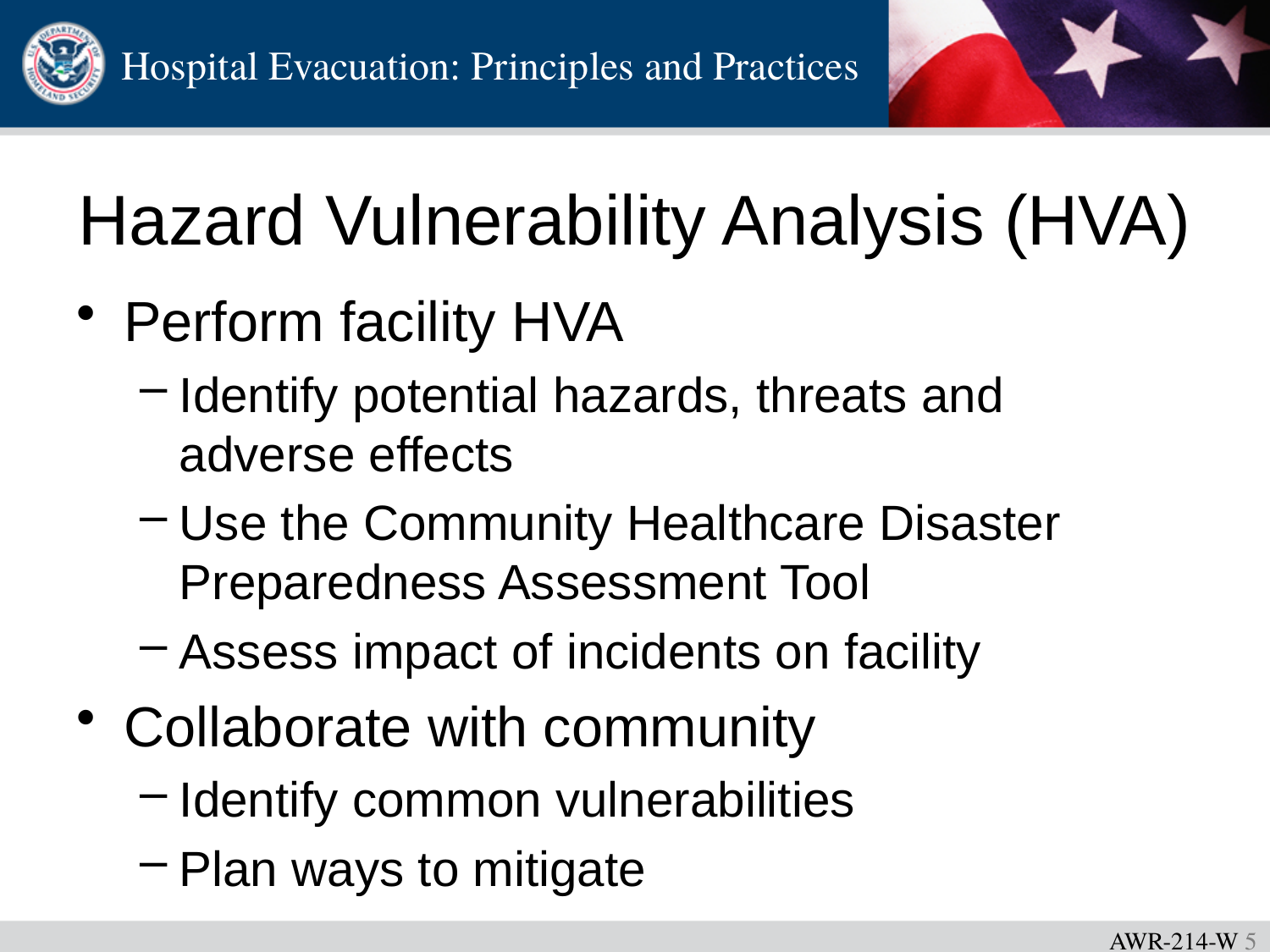

# Hazard Vulnerability Analysis (HVA)
Perform facility HVA
Identify potential hazards, threats and adverse effects
Use the Community Healthcare Disaster Preparedness Assessment Tool
Assess impact of incidents on facility
Collaborate with community
Identify common vulnerabilities
Plan ways to mitigate

AWR-214-W 5